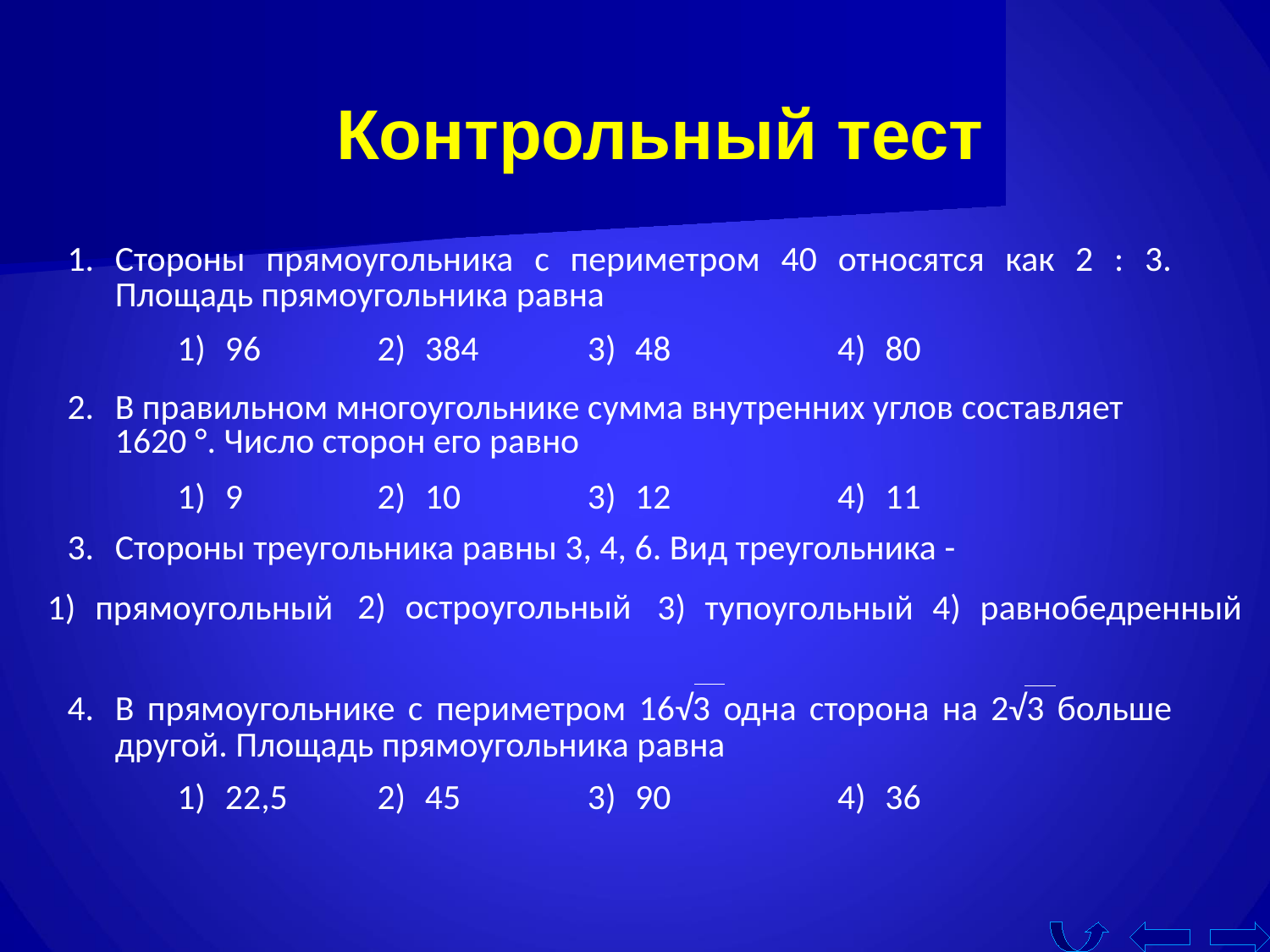

Контрольный тест
Стороны прямоугольника с периметром 40 относятся как 2 : 3. Площадь прямоугольника равна
96
384
48
80
В правильном многоугольнике сумма внутренних углов составляет 1620 °. Число сторон его равно
9
10
12
11
Стороны треугольника равны 3, 4, 6. Вид треугольника -
остроугольный
прямоугольный
тупоугольный
равнобедренный
В прямоугольнике с периметром 16√3 одна сторона на 2√3 больше другой. Площадь прямоугольника равна
22,5
45
90
36